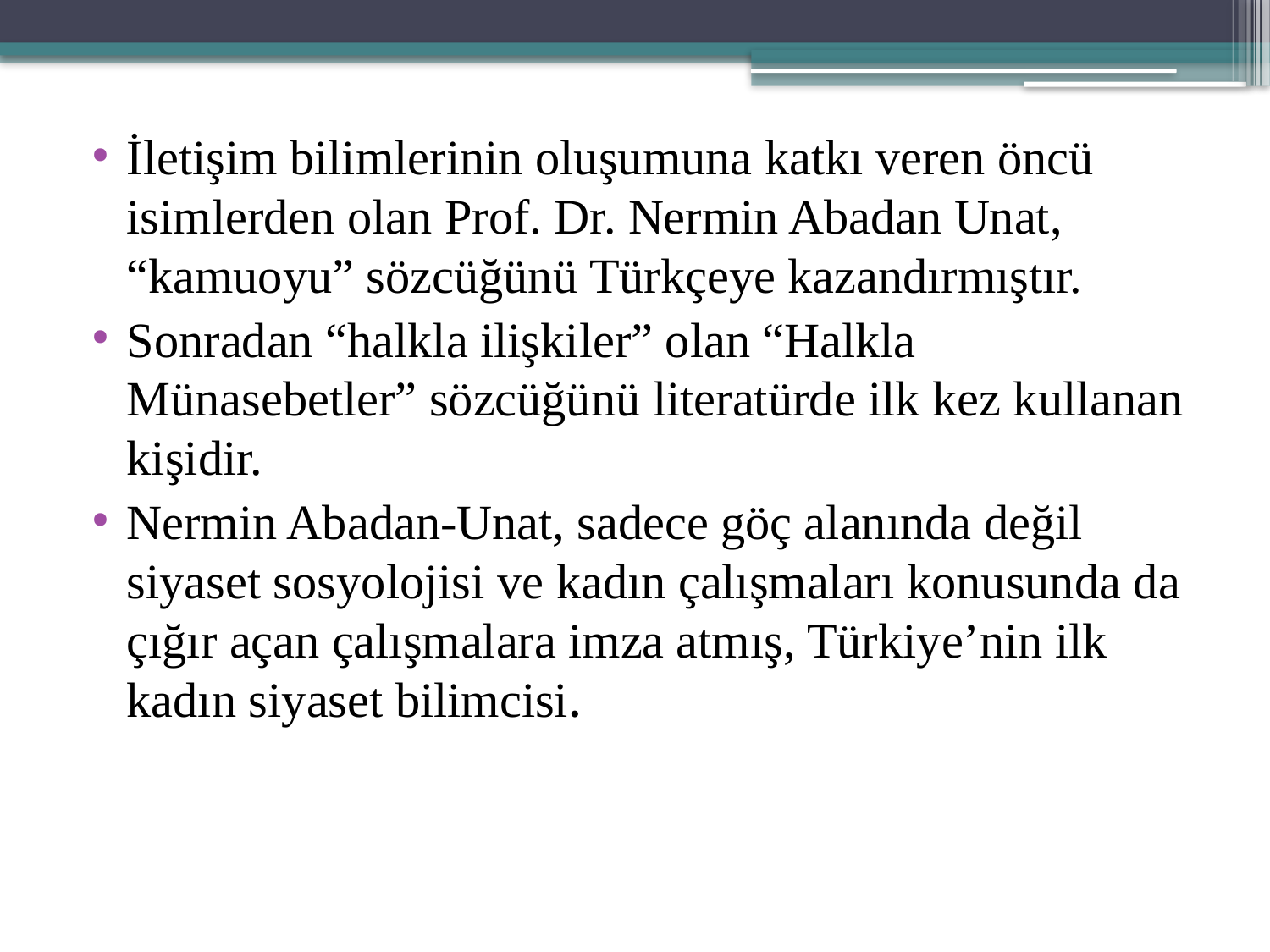

İletişim bilimlerinin oluşumuna katkı veren öncü isimlerden olan Prof. Dr. Nermin Abadan Unat, “kamuoyu” sözcüğünü Türkçeye kazandırmıştır.
Sonradan “halkla ilişkiler” olan “Halkla Münasebetler” sözcüğünü literatürde ilk kez kullanan kişidir.
Nermin Abadan-Unat, sadece göç alanında değil siyaset sosyolojisi ve kadın çalışmaları konusunda da çığır açan çalışmalara imza atmış, Türkiye’nin ilk kadın siyaset bilimcisi.